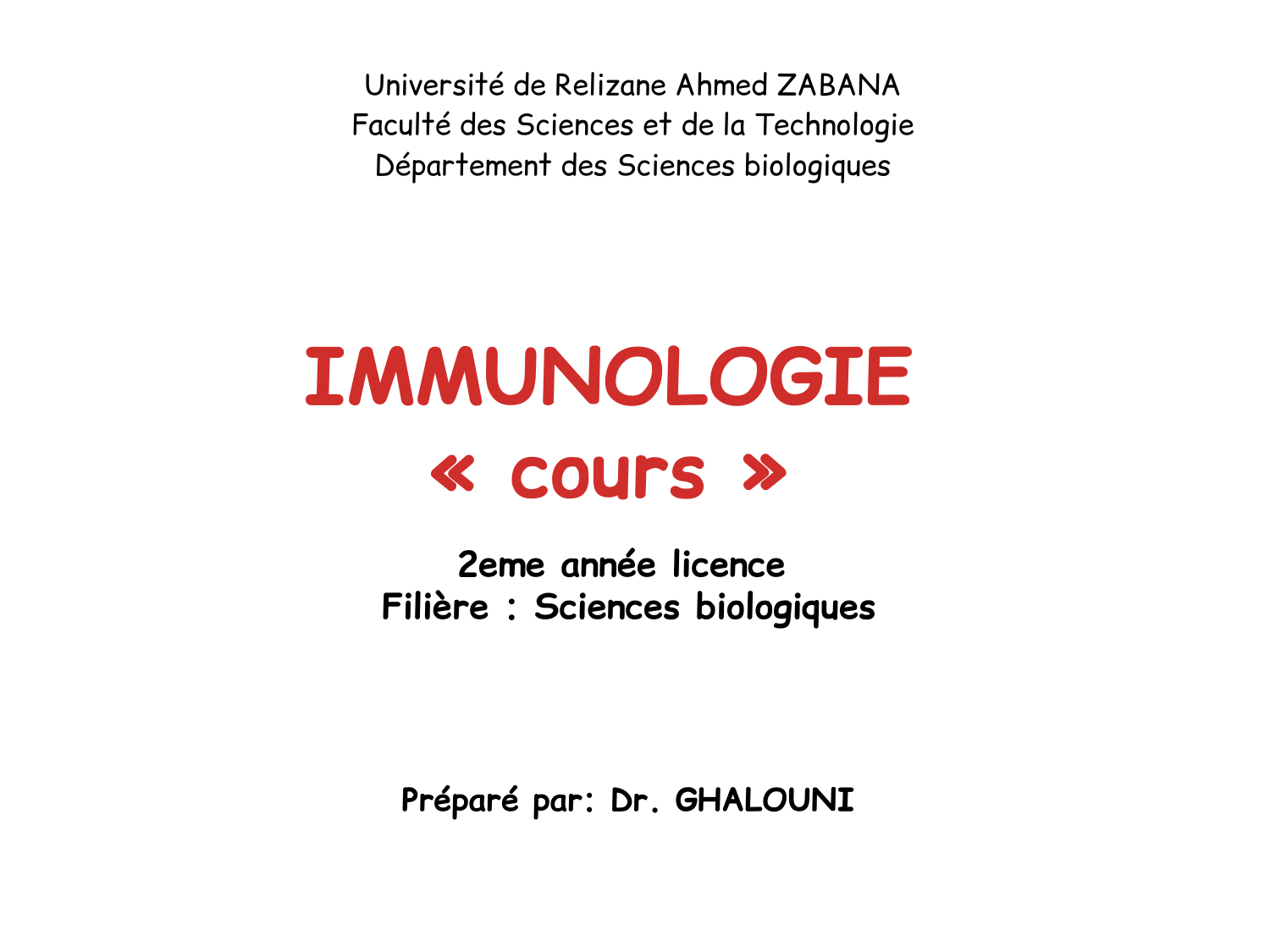

Université de Relizane Ahmed ZABANA
Faculté des Sciences et de la Technologie
Département des Sciences biologiques
# IMMUNOLOGIE « cours »
2eme année licence
Filière : Sciences biologiques
Préparé par: Dr. GHALOUNI